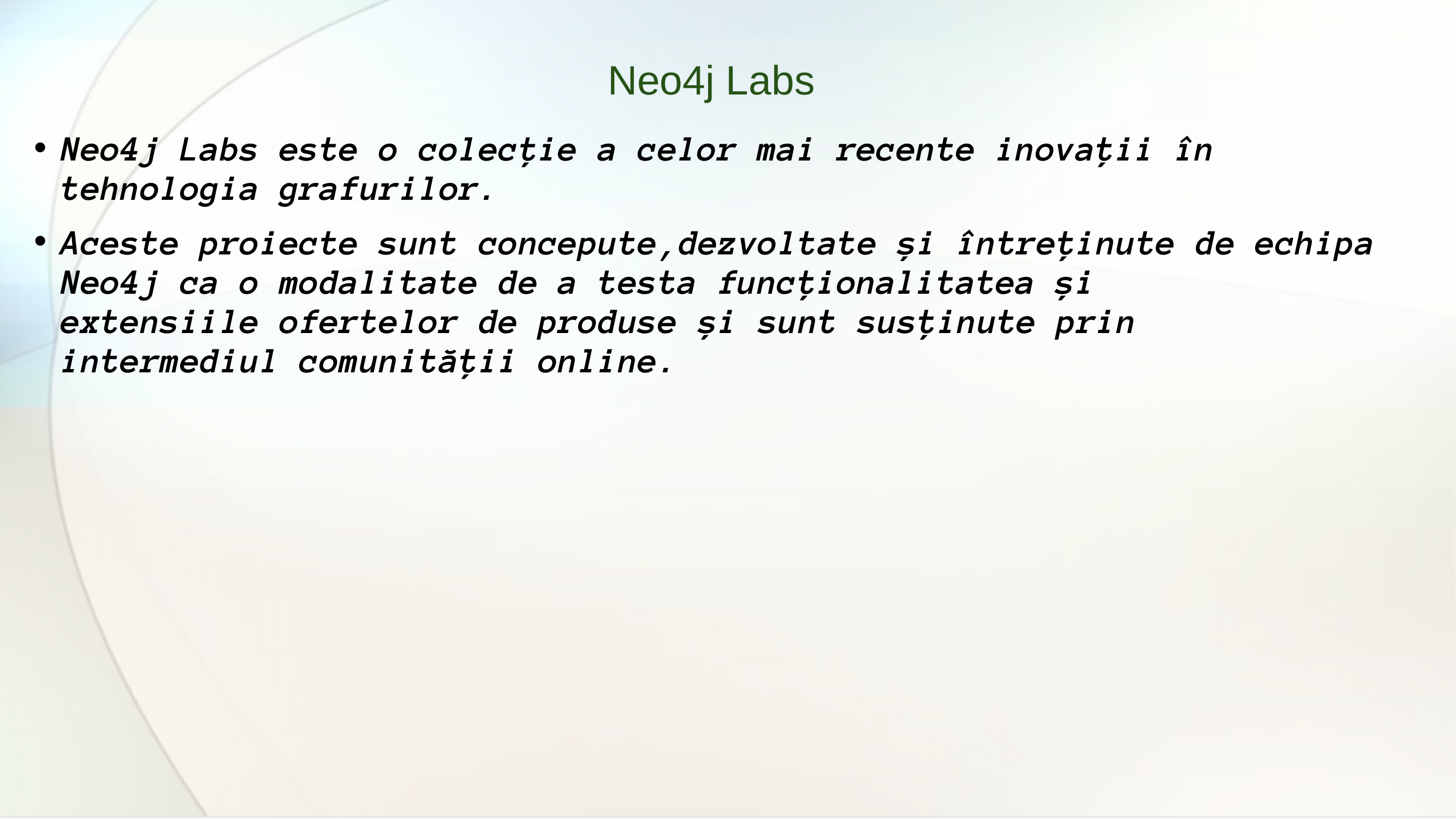

# Neo4j Labs
Neo4j Labs este o colecție a celor mai recente inovații în tehnologia grafurilor.
Aceste proiecte sunt concepute,dezvoltate și întreținute de echipa Neo4j ca o modalitate de a testa funcționalitatea și extensiile ofertelor de produse și sunt susținute prin intermediul comunității online.